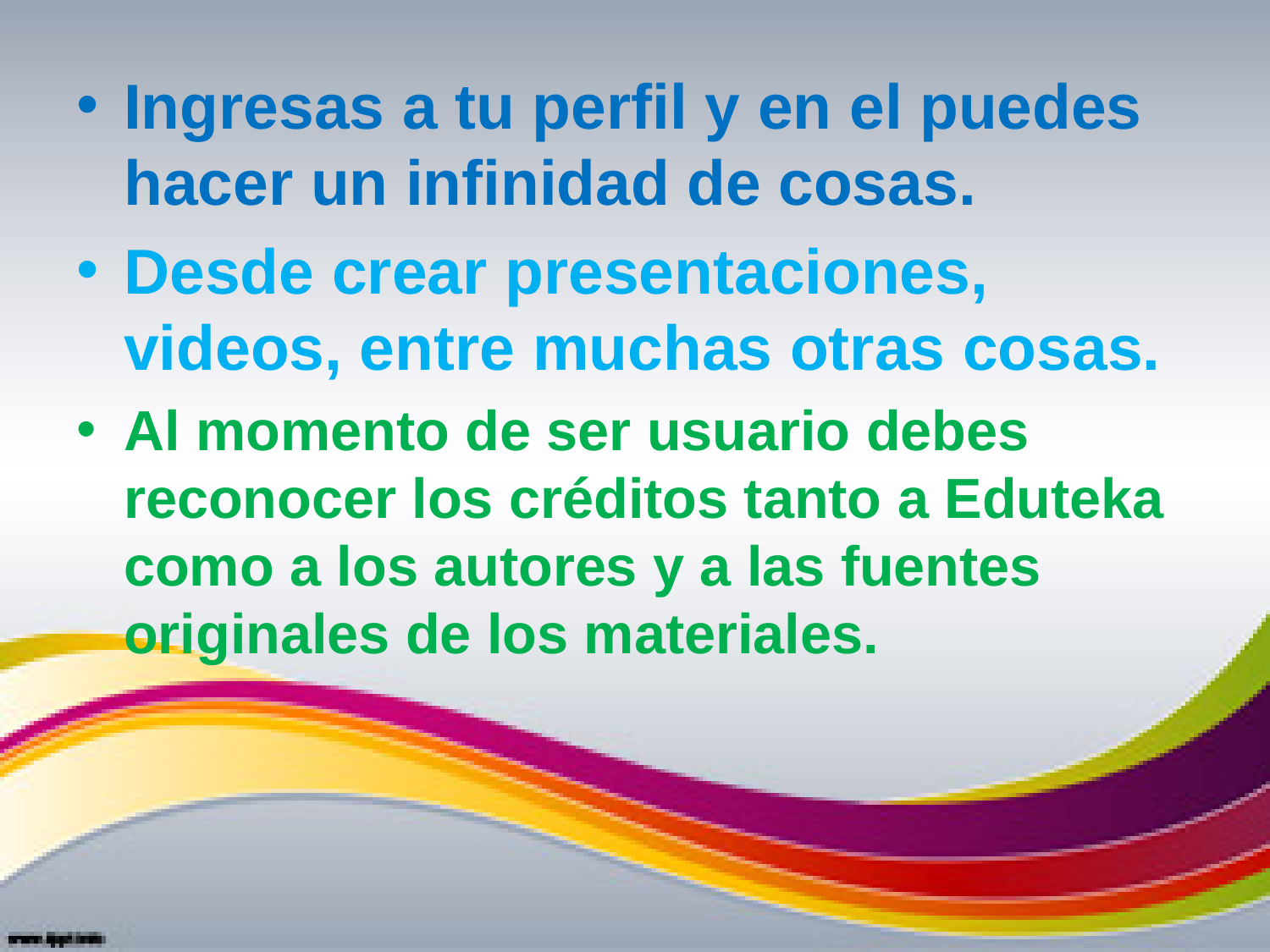

Ingresas a tu perfil y en el puedes hacer un infinidad de cosas.
Desde crear presentaciones, videos, entre muchas otras cosas.
Al momento de ser usuario debes reconocer los créditos tanto a Eduteka como a los autores y a las fuentes originales de los materiales.